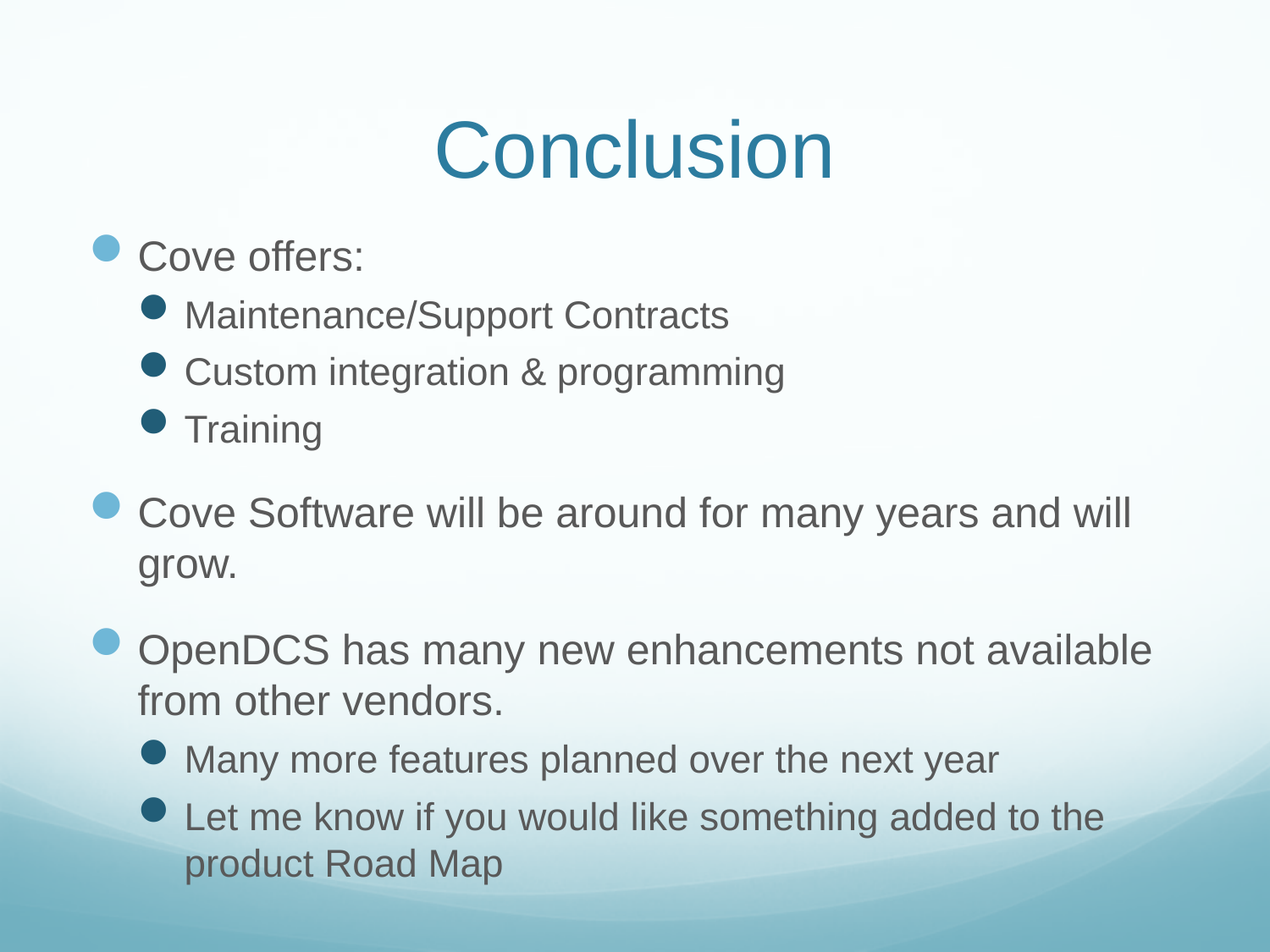

# Conclusion
Cove offers:
Maintenance/Support Contracts
Custom integration & programming
Training
Cove Software will be around for many years and will grow.
OpenDCS has many new enhancements not available from other vendors.
Many more features planned over the next year
Let me know if you would like something added to the product Road Map